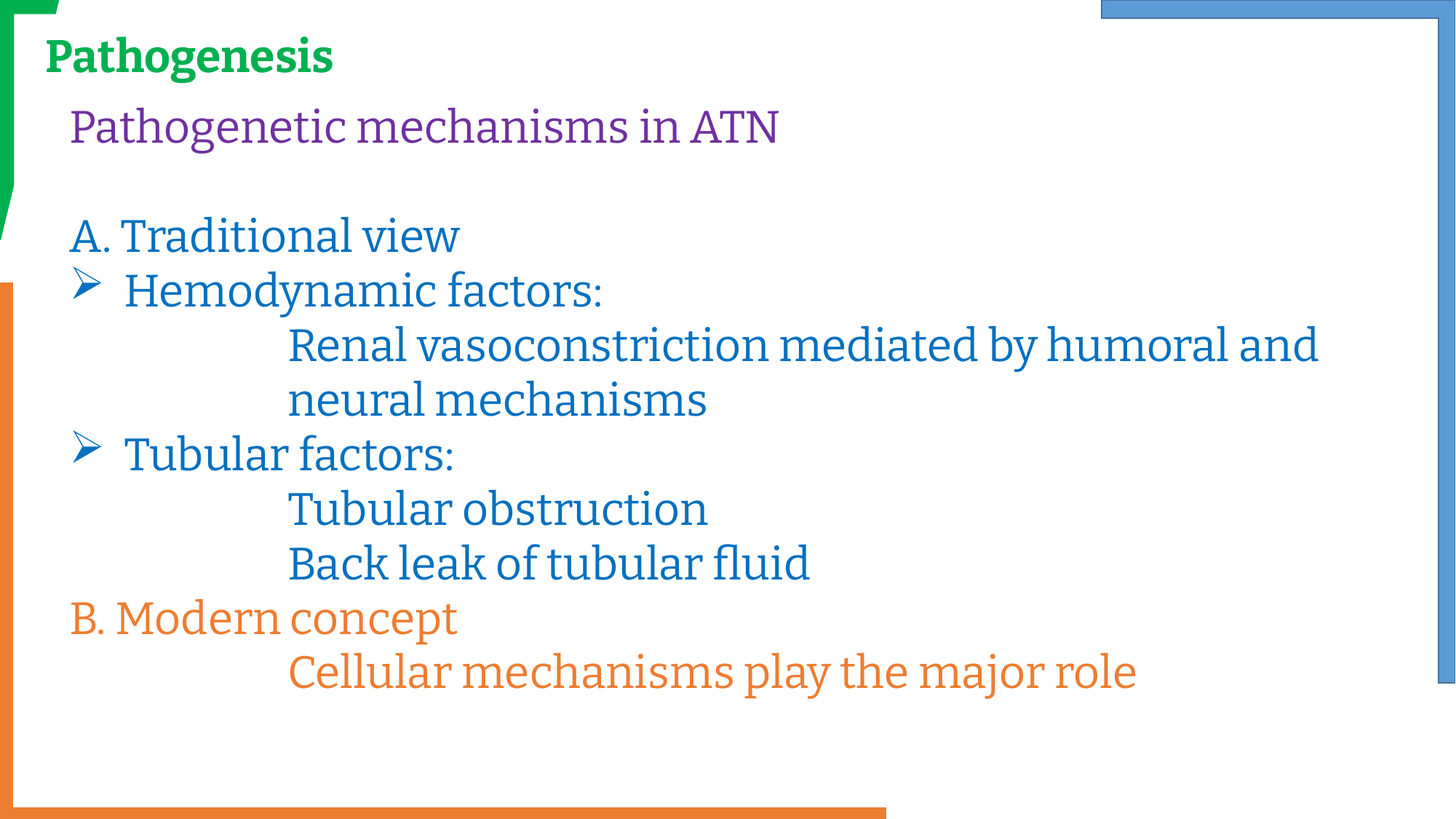

Pathogenesis
Pathogenetic mechanisms in ATN

A. Traditional view
Hemodynamic factors:
		Renal vasoconstriction mediated by humoral and 			neural mechanisms
Tubular factors:
		Tubular obstruction
		Back leak of tubular fluid
B. Modern concept
		Cellular mechanisms play the major role